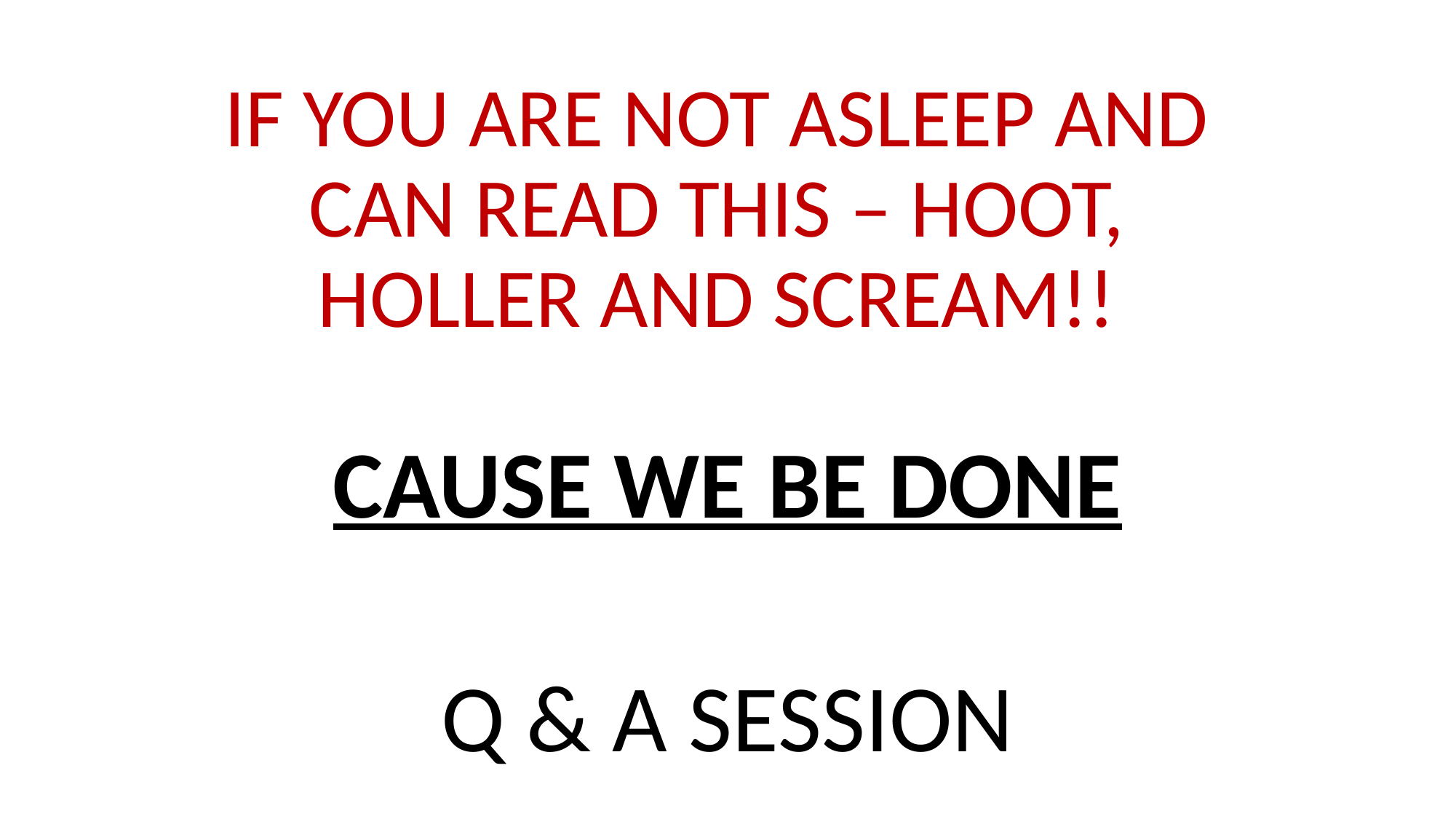

# IF YOU ARE NOT ASLEEP AND CAN READ THIS – HOOT, HOLLER AND SCREAM!!
CAUSE WE BE DONE

Q & A SESSION